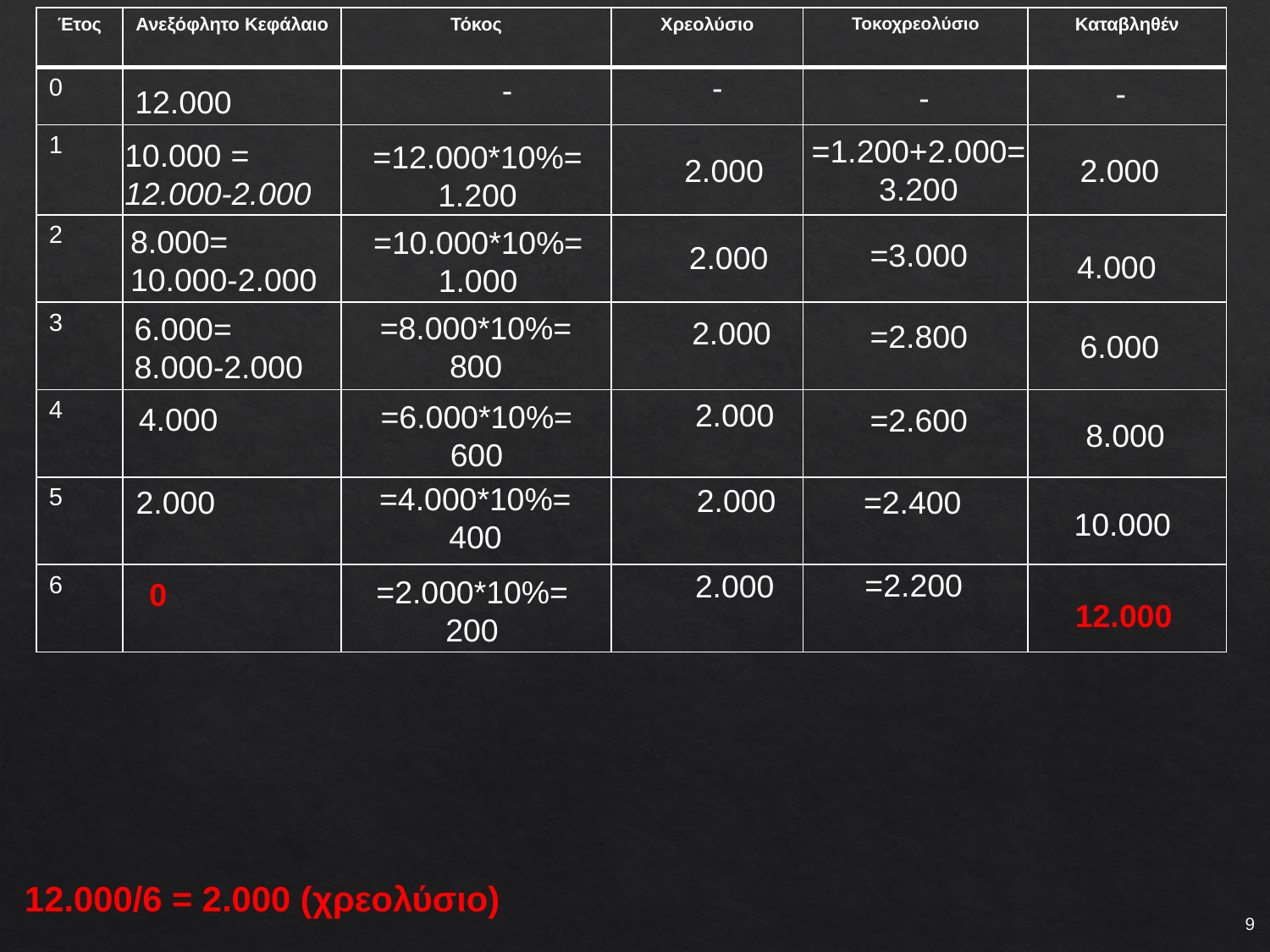

| Έτος | Ανεξόφλητο Κεφάλαιο | Τόκος | Χρεολύσιο | Τοκοχρεολύσιο | Καταβληθέν |
| --- | --- | --- | --- | --- | --- |
| 0 |  |  |  |  |  |
| 1 |  |  |  |  |  |
| 2 |  |  |  |  |  |
| 3 |  |  |  |  |  |
| 4 |  |  |  |  |  |
| 5 |  |  |  |  |  |
| 6 |  |  |  |  |  |
-
-
-
-
12.000
=1.200+2.000=
3.200
10.000 =
12.000-2.000
=12.000*10%=
1.200
2.000
2.000
8.000=
10.000-2.000
=10.000*10%= 1.000
=3.000
2.000
4.000
=8.000*10%=
800
6.000=
8.000-2.000
2.000
=2.800
6.000
2.000
=6.000*10%=
600
4.000
=2.600
8.000
=4.000*10%=
400
2.000
=2.400
2.000
10.000
=2.200
2.000
=2.000*10%=
200
0
12.000
12.000/6 = 2.000 (χρεολύσιο)
9